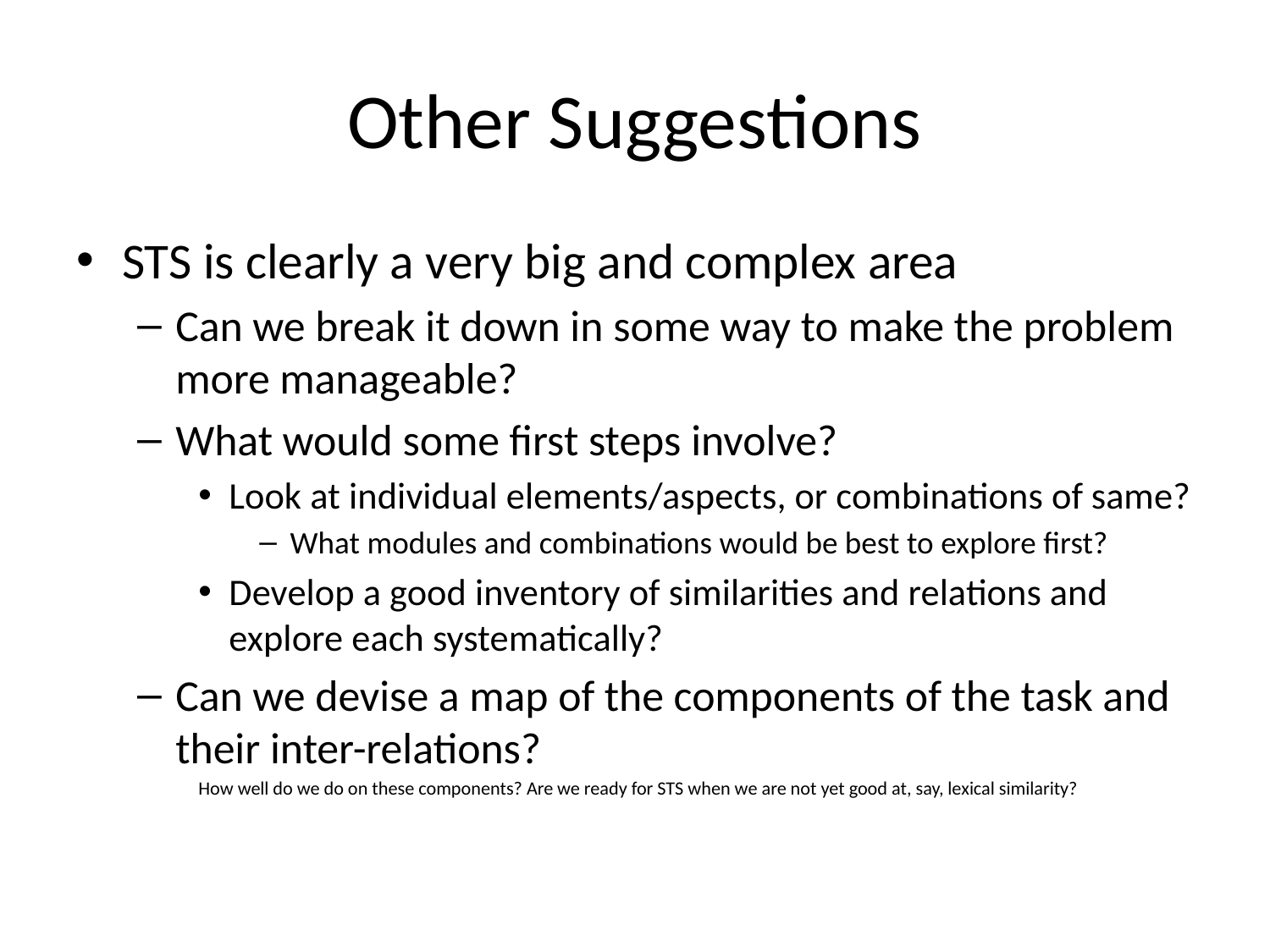

# Other Suggestions
STS is clearly a very big and complex area
Can we break it down in some way to make the problem more manageable?
What would some first steps involve?
Look at individual elements/aspects, or combinations of same?
What modules and combinations would be best to explore first?
Develop a good inventory of similarities and relations and explore each systematically?
Can we devise a map of the components of the task and their inter-relations?
How well do we do on these components? Are we ready for STS when we are not yet good at, say, lexical similarity?